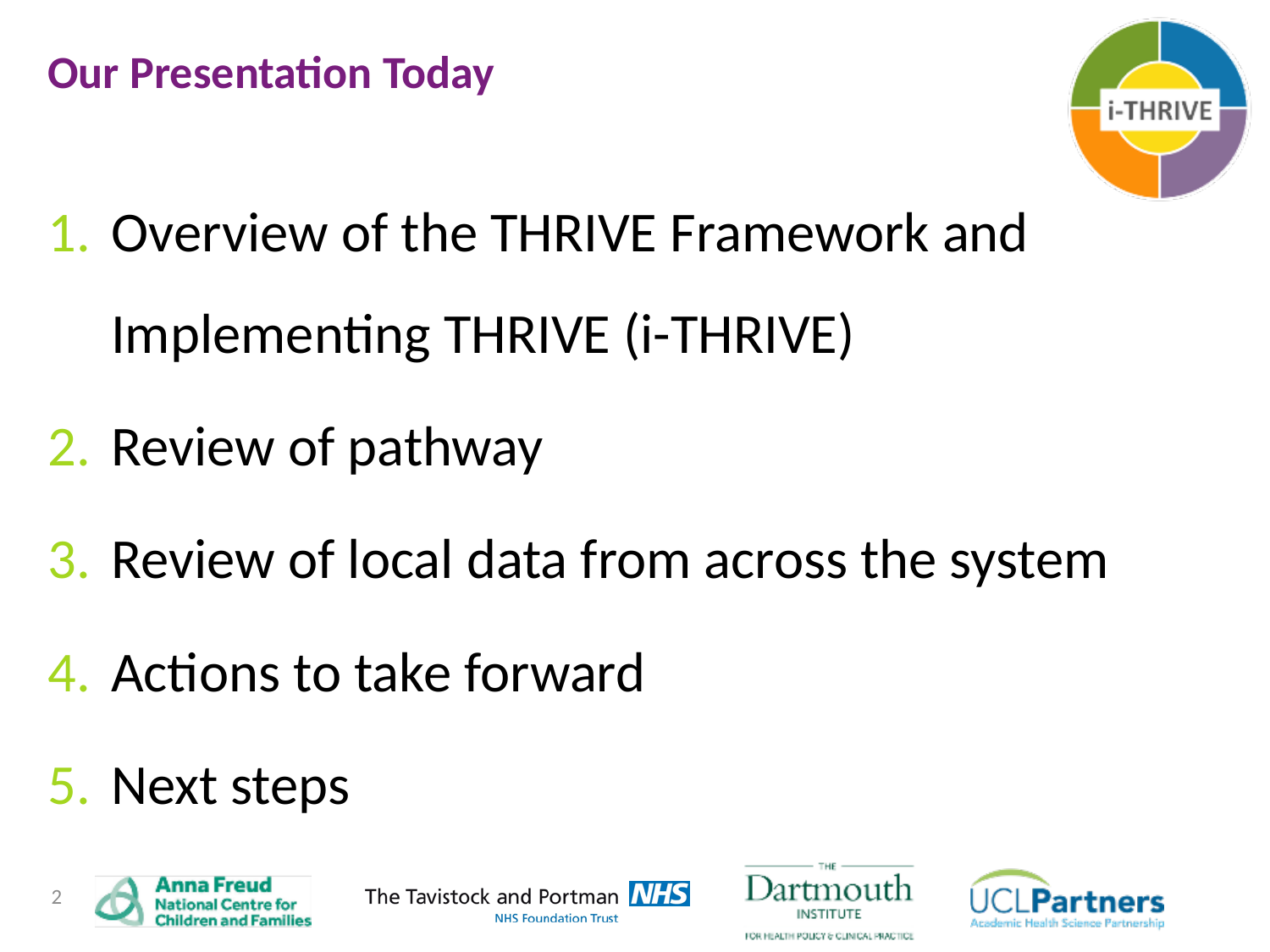

Our Presentation Today
Overview of the THRIVE Framework and Implementing THRIVE (i-THRIVE)
Review of pathway
Review of local data from across the system
Actions to take forward
Next steps